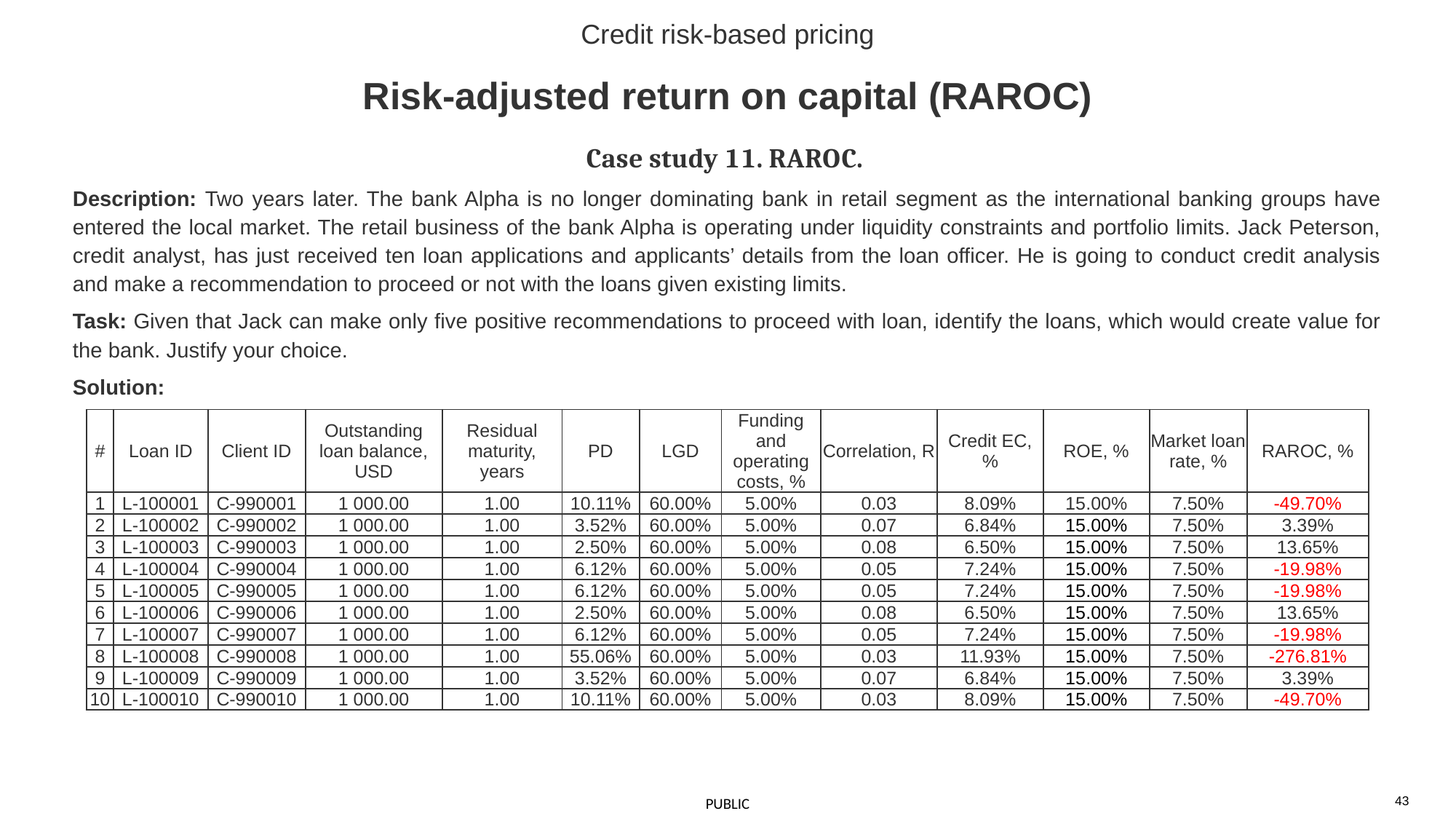

43
# Credit risk-based pricing Risk-adjusted return on capital (RAROC)
Case study 11. RAROC.
Description: Two years later. The bank Alpha is no longer dominating bank in retail segment as the international banking groups have entered the local market. The retail business of the bank Alpha is operating under liquidity constraints and portfolio limits. Jack Peterson, credit analyst, has just received ten loan applications and applicants’ details from the loan officer. He is going to conduct credit analysis and make a recommendation to proceed or not with the loans given existing limits.
Task: Given that Jack can make only five positive recommendations to proceed with loan, identify the loans, which would create value for the bank. Justify your choice.
Solution:
| # | Loan ID | Client ID | Outstanding loan balance, USD | Residual maturity, years | PD | LGD | Funding and operating costs, % | Correlation, R | Credit EC, % | ROE, % | Market loan rate, % | RAROC, % |
| --- | --- | --- | --- | --- | --- | --- | --- | --- | --- | --- | --- | --- |
| 1 | L-100001 | C-990001 | 1 000.00 | 1.00 | 10.11% | 60.00% | 5.00% | 0.03 | 8.09% | 15.00% | 7.50% | -49.70% |
| 2 | L-100002 | C-990002 | 1 000.00 | 1.00 | 3.52% | 60.00% | 5.00% | 0.07 | 6.84% | 15.00% | 7.50% | 3.39% |
| 3 | L-100003 | C-990003 | 1 000.00 | 1.00 | 2.50% | 60.00% | 5.00% | 0.08 | 6.50% | 15.00% | 7.50% | 13.65% |
| 4 | L-100004 | C-990004 | 1 000.00 | 1.00 | 6.12% | 60.00% | 5.00% | 0.05 | 7.24% | 15.00% | 7.50% | -19.98% |
| 5 | L-100005 | C-990005 | 1 000.00 | 1.00 | 6.12% | 60.00% | 5.00% | 0.05 | 7.24% | 15.00% | 7.50% | -19.98% |
| 6 | L-100006 | C-990006 | 1 000.00 | 1.00 | 2.50% | 60.00% | 5.00% | 0.08 | 6.50% | 15.00% | 7.50% | 13.65% |
| 7 | L-100007 | C-990007 | 1 000.00 | 1.00 | 6.12% | 60.00% | 5.00% | 0.05 | 7.24% | 15.00% | 7.50% | -19.98% |
| 8 | L-100008 | C-990008 | 1 000.00 | 1.00 | 55.06% | 60.00% | 5.00% | 0.03 | 11.93% | 15.00% | 7.50% | -276.81% |
| 9 | L-100009 | C-990009 | 1 000.00 | 1.00 | 3.52% | 60.00% | 5.00% | 0.07 | 6.84% | 15.00% | 7.50% | 3.39% |
| 10 | L-100010 | C-990010 | 1 000.00 | 1.00 | 10.11% | 60.00% | 5.00% | 0.03 | 8.09% | 15.00% | 7.50% | -49.70% |